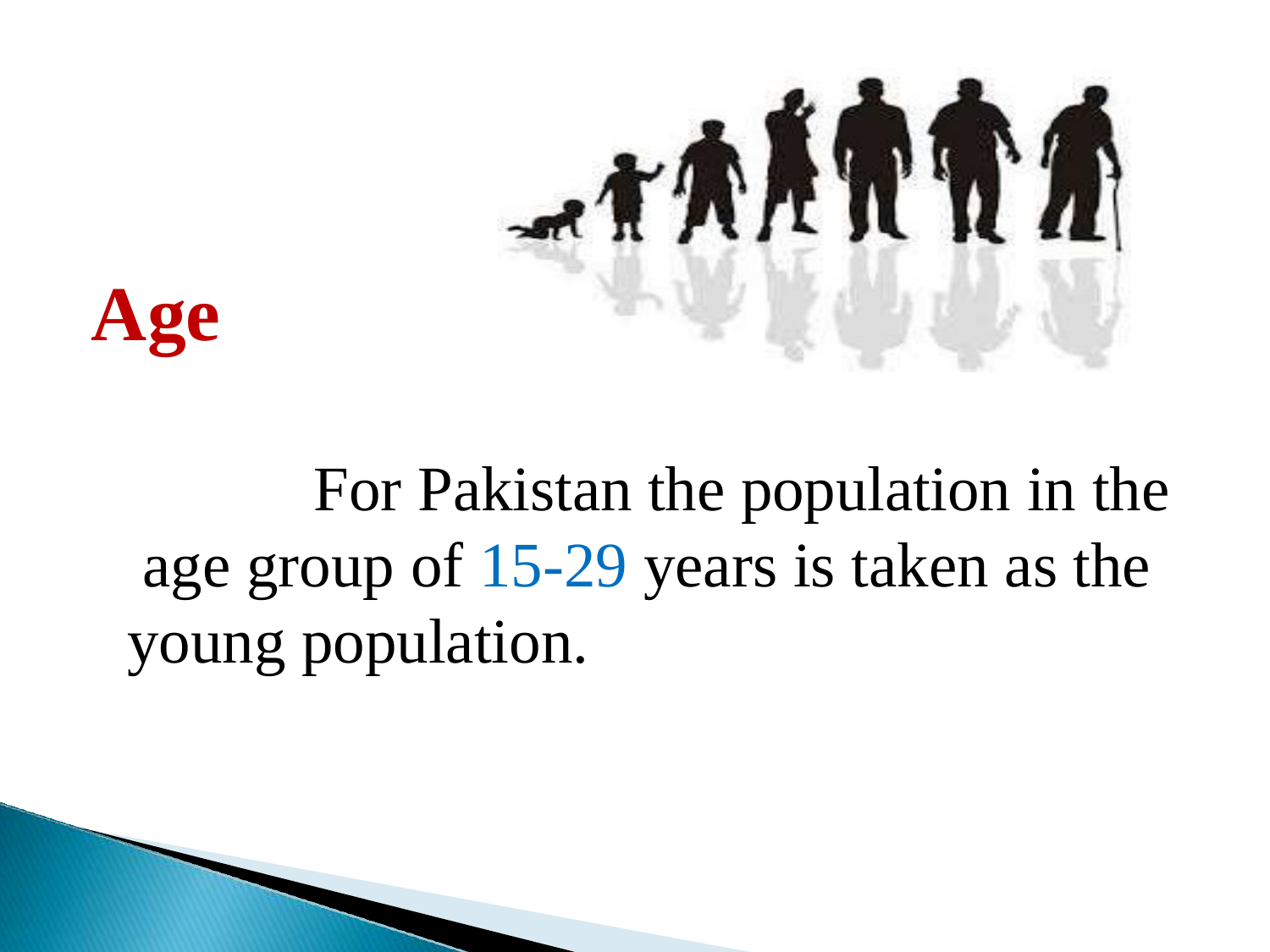

Age
For Pakistan the population in the  age group of 15-29 years is taken as the  young population.